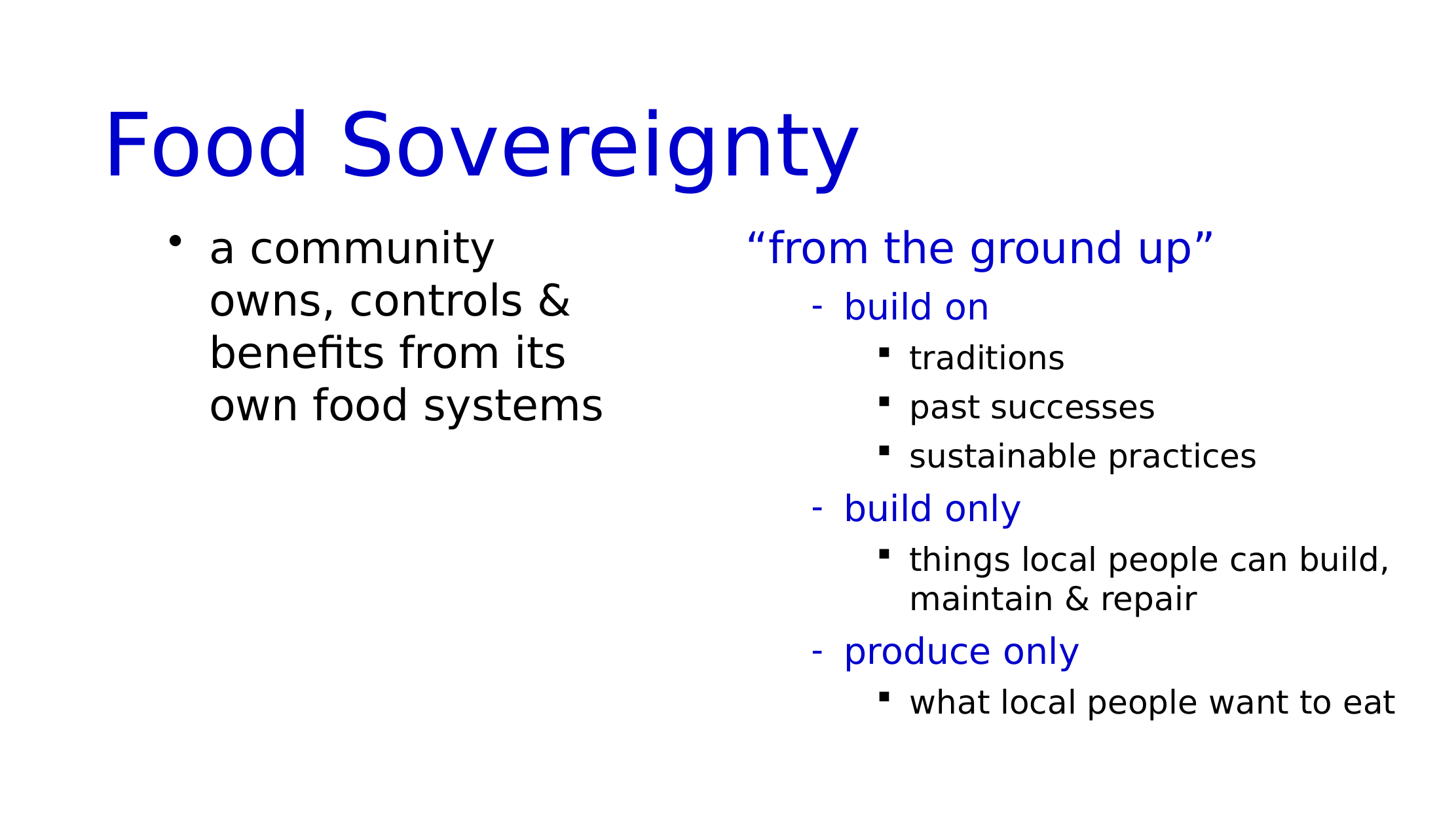

# Food Sovereignty

a community owns, controls & benefits from its own food systems

“from the ground up”
build on
traditions
past successes
sustainable practices
build only
things local people can build, maintain & repair
produce only
what local people want to eat
“Sovereignty is the full right and power of a governing body over itself, without any interference from outside sources or bodies.”
Wikipedia